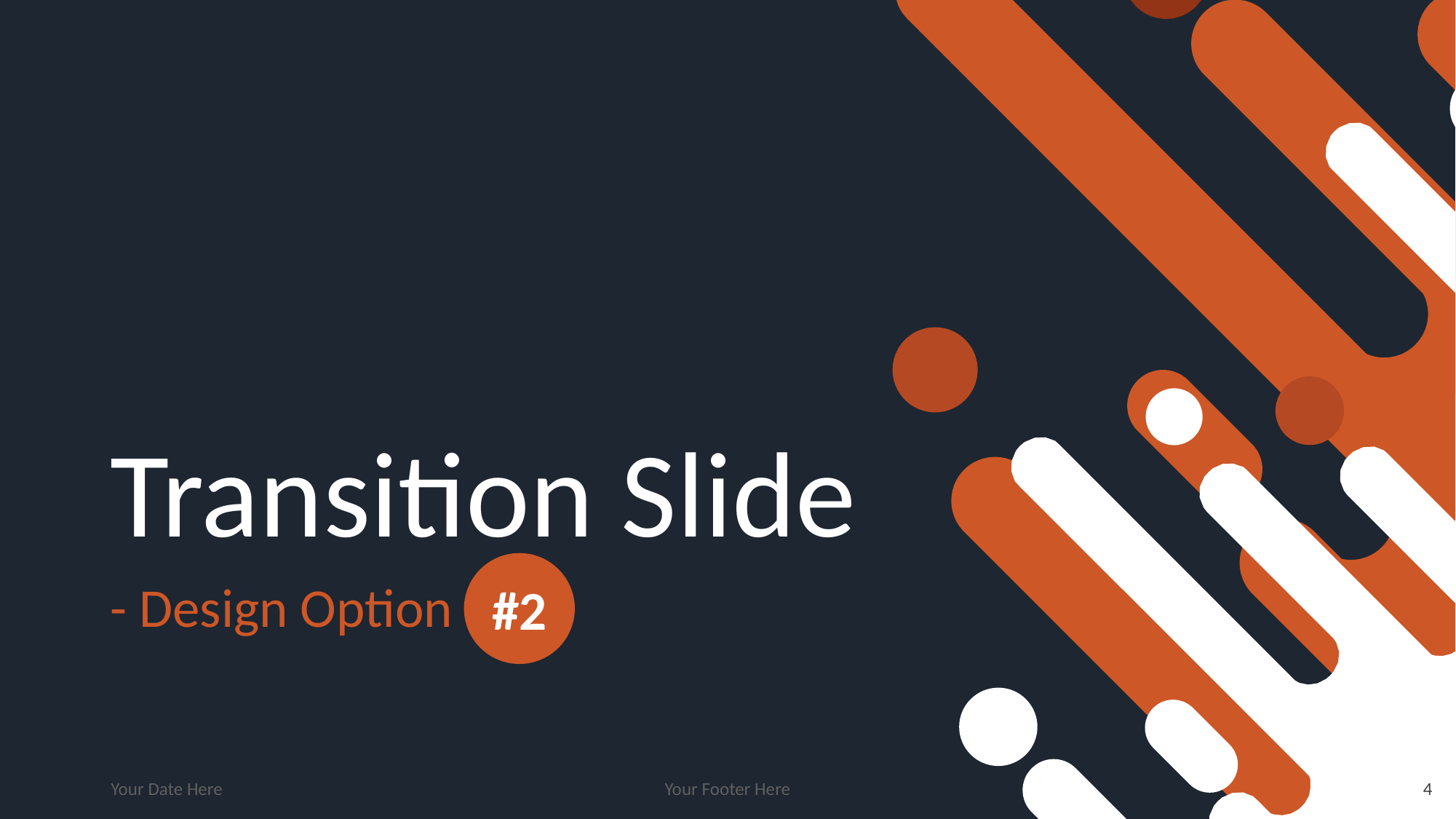

# Transition Slide
#2
- Design Option #2 -
Your Date Here
Your Footer Here
4